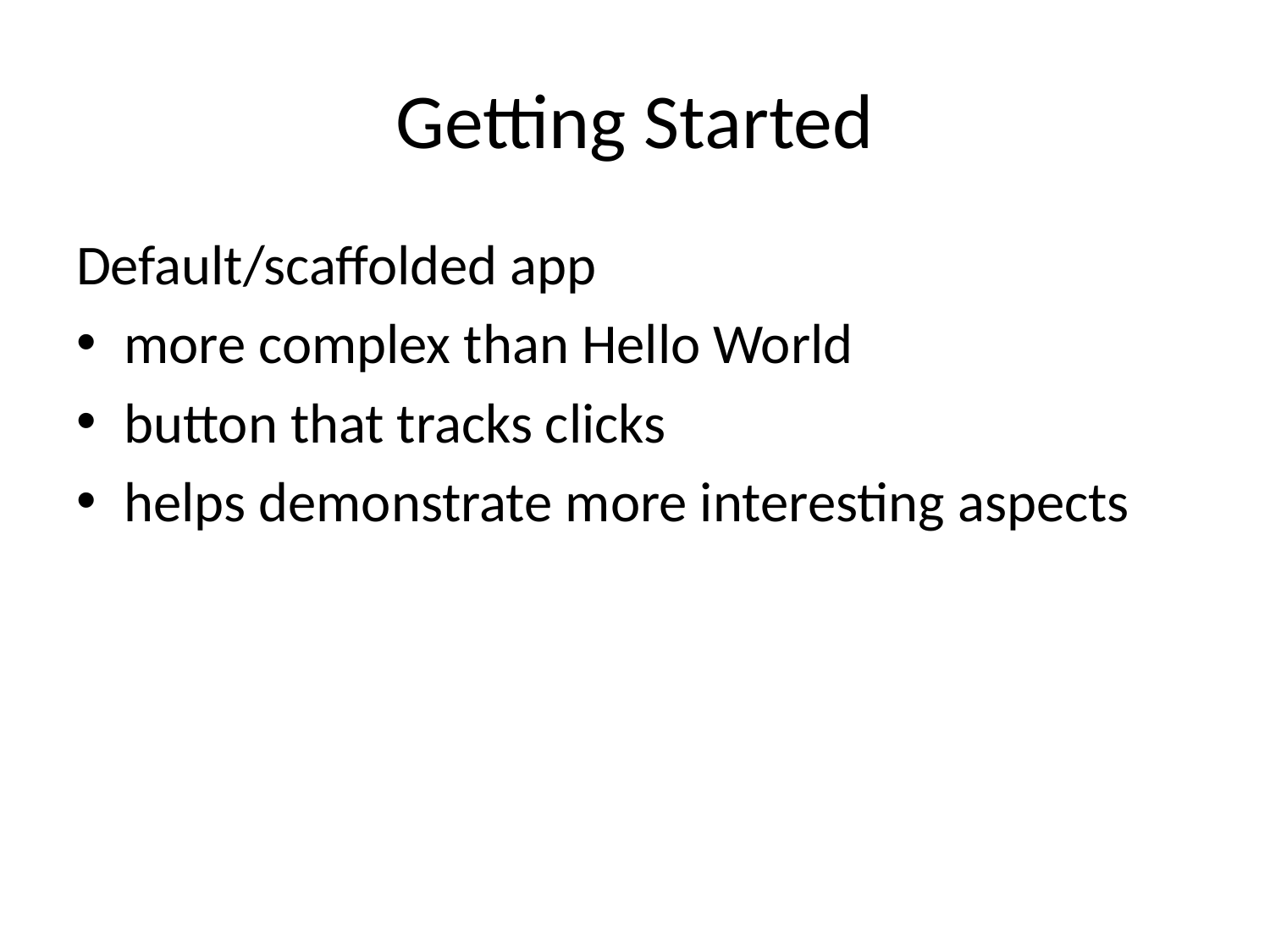

# Getting Started
Default/scaffolded app
more complex than Hello World
button that tracks clicks
helps demonstrate more interesting aspects